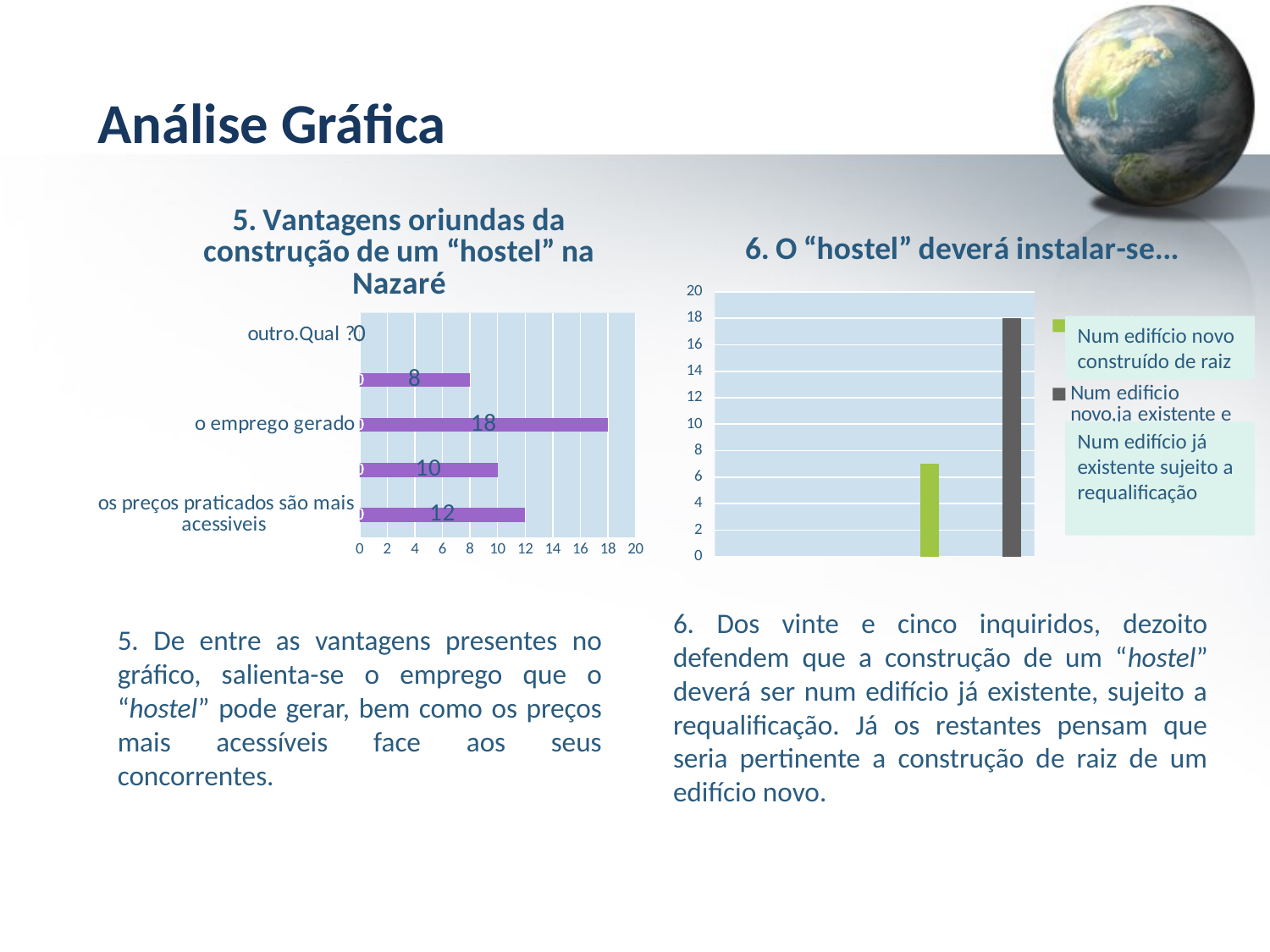

Análise Gráfica

### Chart: 5. Vantagens oriundas da construção de um “hostel” na Nazaré

| Category |  |  |  |  |
|---|---|---|---|---|
| os preços praticados são mais acessiveis  | None | None | None | 12.0 |
| a atração de novos publicos turisticos | None | None | None | 10.0 |
| o emprego gerado | None | None | None | 18.0 |
| os beneficios para a economia local | None | None | None | 8.0 |
| outro.Qual ? | None | None | None | 0.0 |

### Chart: 6. O “hostel” deverá instalar-se...

| Category | Num edificio novo ,contruido de raiz | Num edificio novo,ja existente e sujeito a requalificação |
|---|---|---|
Num edifício novo construído de raiz
Num edifício já existente sujeito a requalificação

6. Dos vinte e cinco inquiridos, dezoito defendem que a construção de um “hostel” deverá ser num edifício já existente, sujeito a requalificação. Já os restantes pensam que seria pertinente a construção de raiz de um edifício novo.
5. De entre as vantagens presentes no gráfico, salienta-se o emprego que o “hostel” pode gerar, bem como os preços mais acessíveis face aos seus concorrentes.